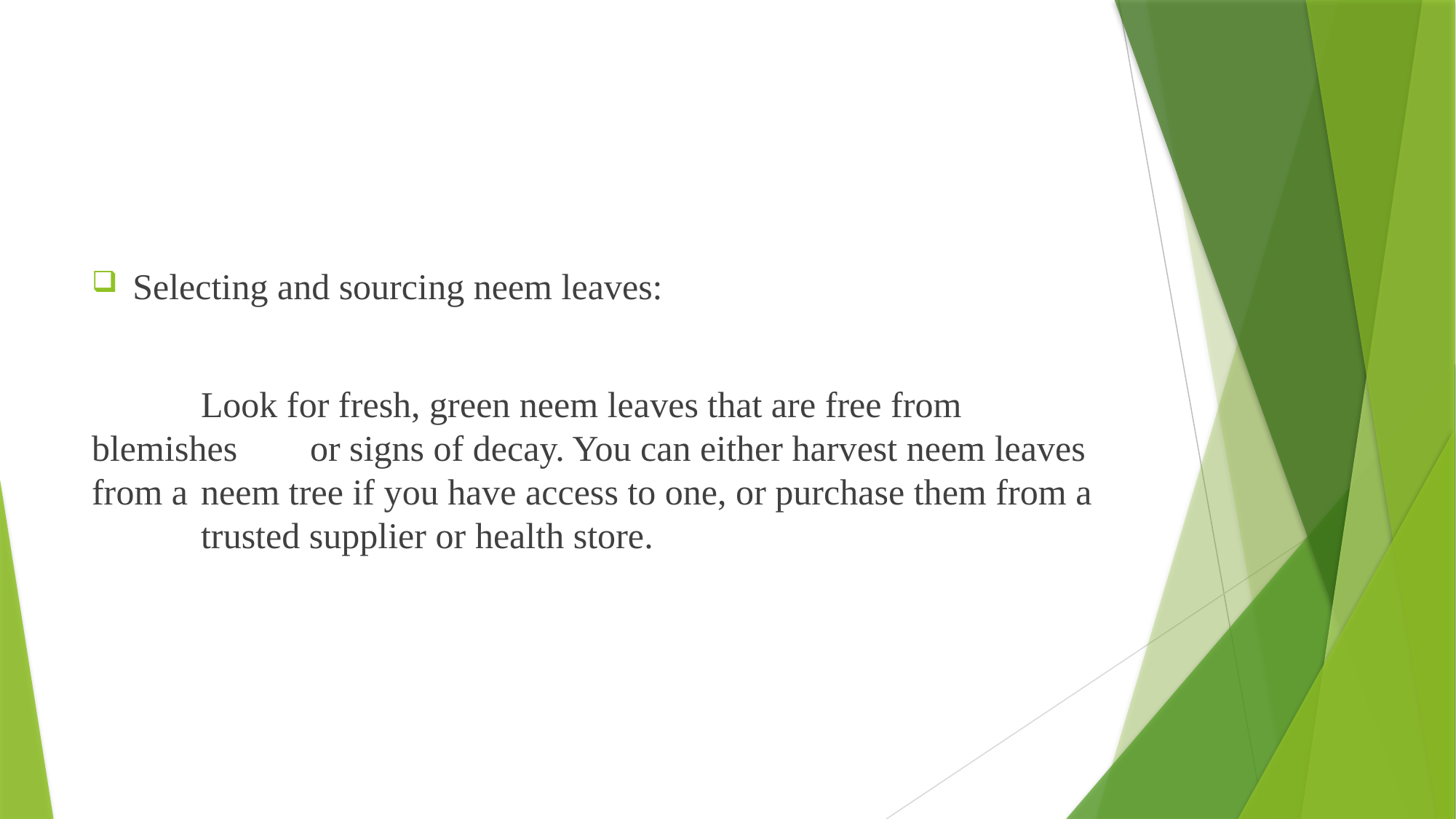

Selecting and sourcing neem leaves:

	Look for fresh, green neem leaves that are free from blemishes 	or signs of decay. You can either harvest neem leaves from a 	neem tree if you have access to one, or purchase them from a 	trusted supplier or health store.